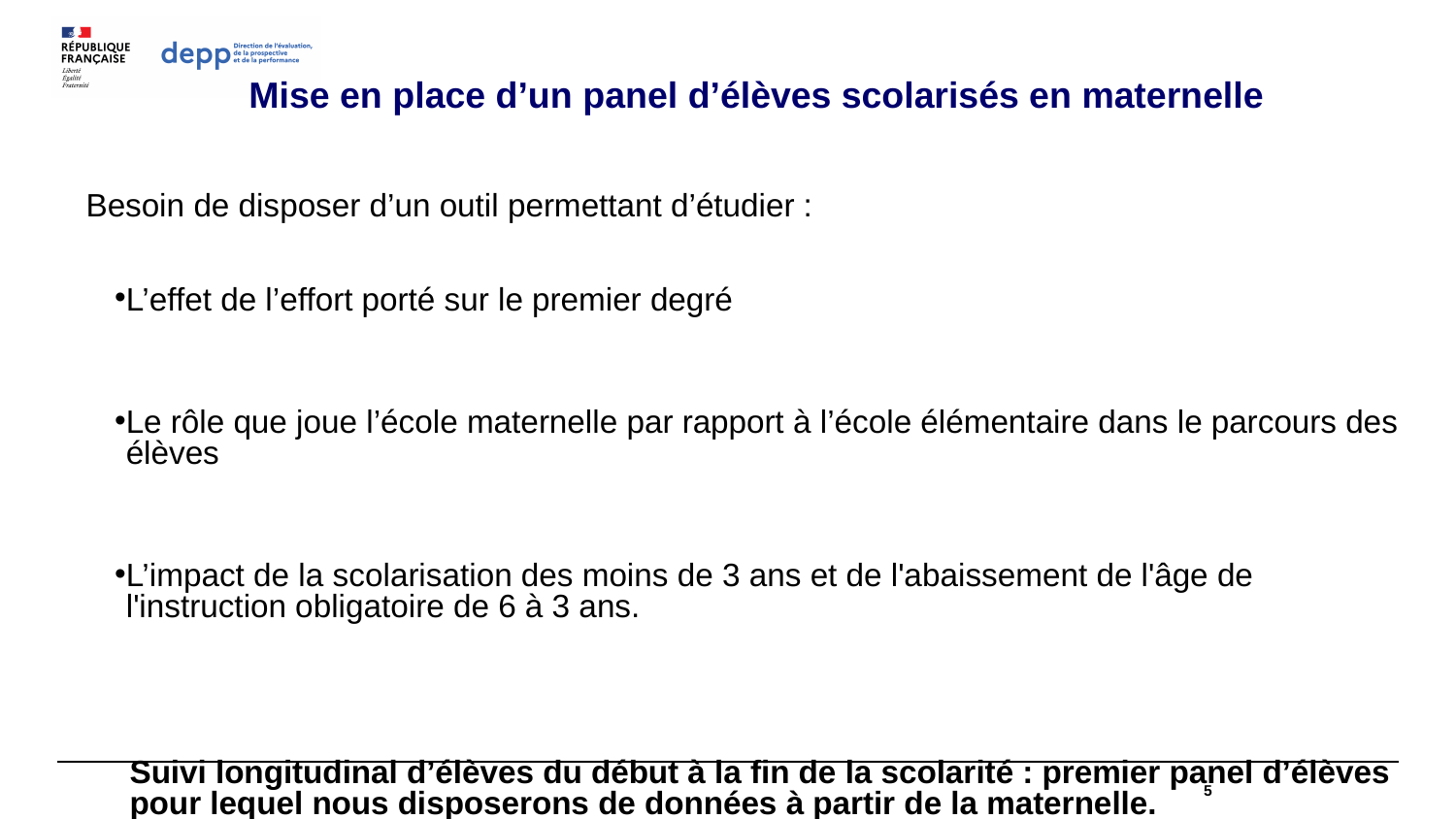

# Mise en place d’un panel d’élèves scolarisés en maternelle

Besoin de disposer d’un outil permettant d’étudier :

L’effet de l’effort porté sur le premier degré

Le rôle que joue l’école maternelle par rapport à l’école élémentaire dans le parcours des élèves

L’impact de la scolarisation des moins de 3 ans et de l'abaissement de l'âge de l'instruction obligatoire de 6 à 3 ans.

Suivi longitudinal d’élèves du début à la fin de la scolarité : premier panel d’élèves pour lequel nous disposerons de données à partir de la maternelle.

Le panel d’élèves 2021 : https://www.education.gouv.fr/le-panel-d-eleves-2021-308572

5